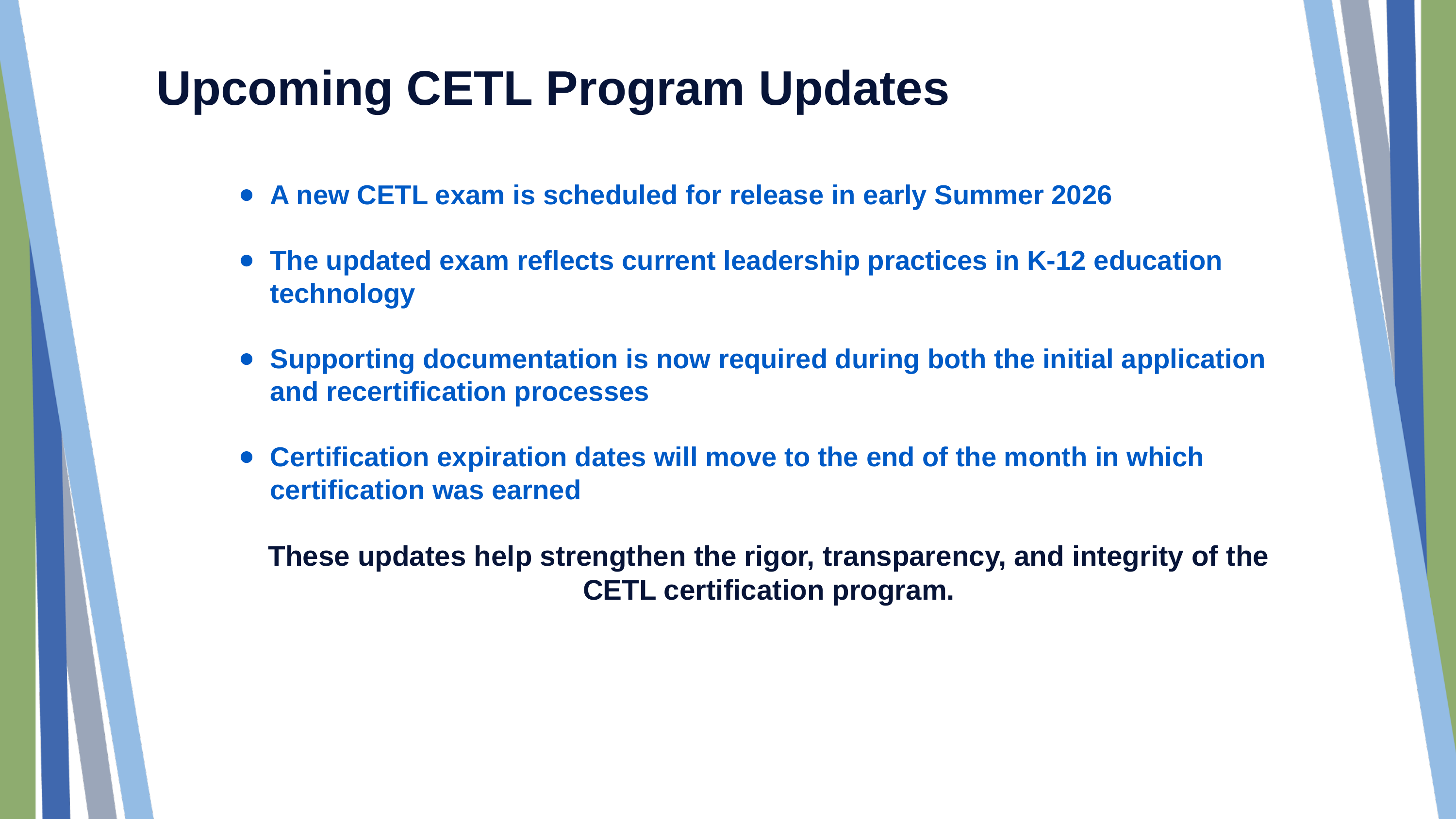

Upcoming CETL Program Updates
A new CETL exam is scheduled for release in early Summer 2026

The updated exam reflects current leadership practices in K-12 education technology

Supporting documentation is now required during both the initial application and recertification processes

Certification expiration dates will move to the end of the month in which certification was earned

These updates help strengthen the rigor, transparency, and integrity of the CETL certification program.